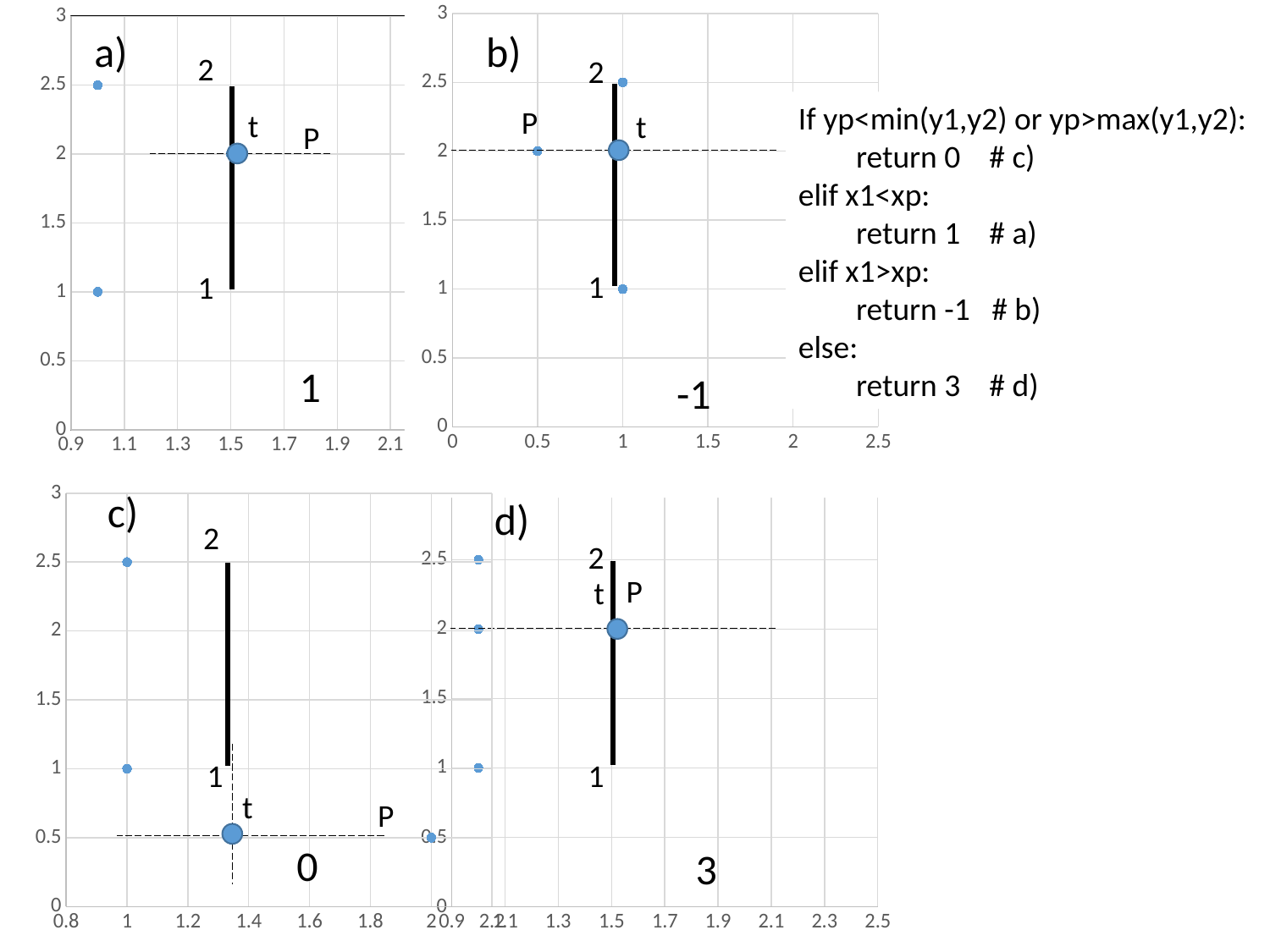

### Chart

| Category | Значения Y |
|---|---|
2
P
1

### Chart

| Category | Значения Y |
|---|---|
2
P
1
a)
b)
2
If yp<min(y1,y2) or yp>max(y1,y2):
        return 0    # c)
elif x1<xp:
        return 1    # a)
elif x1>xp:
        return -1   # b)
else:
        return 3    # d)
P
t
t

1
1
-1

### Chart

| Category | Значения Y |
|---|---|
P

### Chart

| Category | Значения Y |
|---|---|
2
1
P
c)
d)
2
t

1
t

0
3